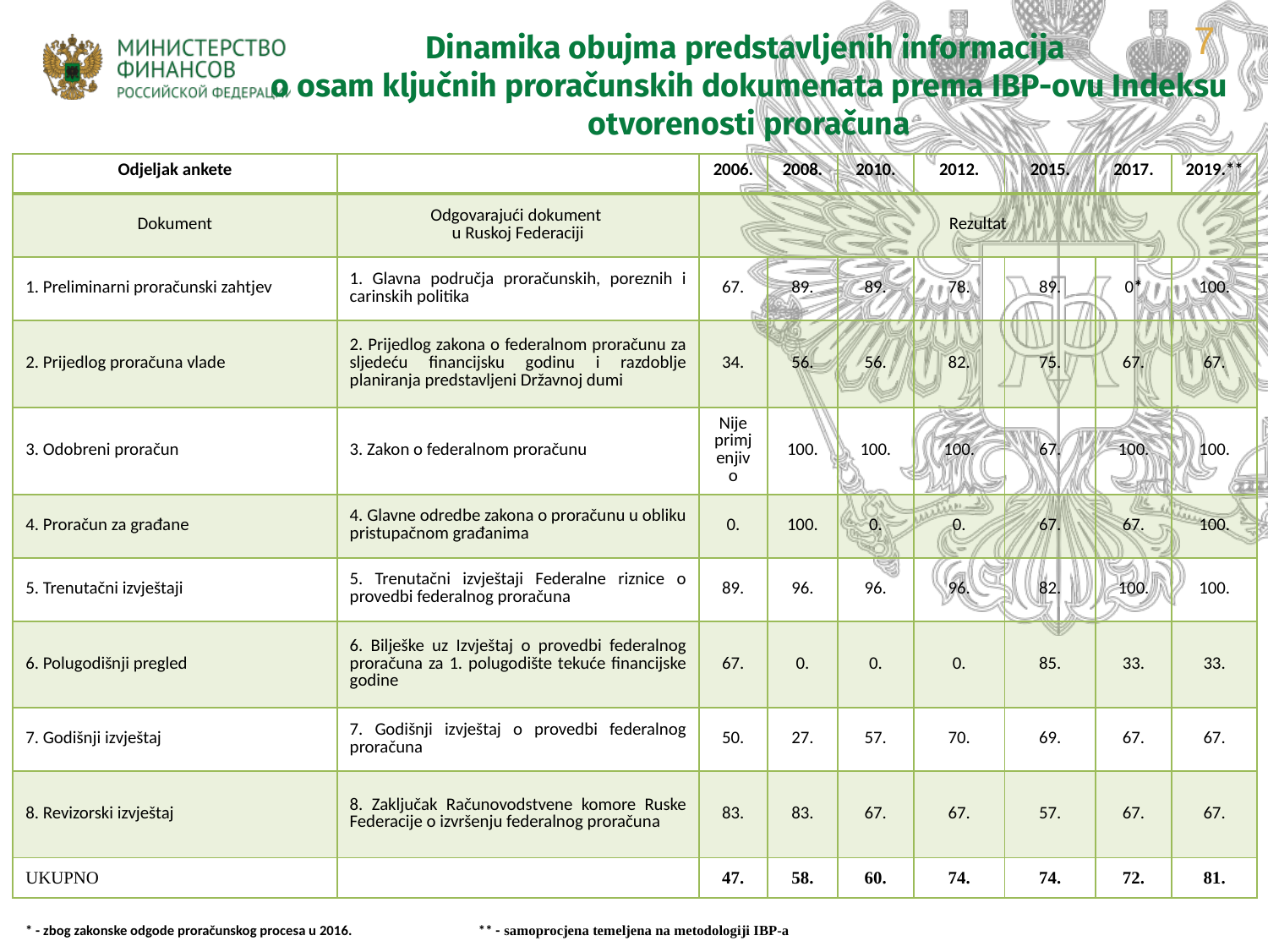

7
Dinamika obujma predstavljenih informacija
o osam ključnih proračunskih dokumenata prema IBP-ovu Indeksu otvorenosti proračuna
| Odjeljak ankete |  | 2006. | 2008. | 2010. | 2012. | 2015. | 2017. | 2019.\*\* |
| --- | --- | --- | --- | --- | --- | --- | --- | --- |
| Dokument | Odgovarajući dokument u Ruskoj Federaciji | Rezultat |  |  |  |  |  |  |
| 1. Preliminarni proračunski zahtjev | 1. Glavna područja proračunskih, poreznih i carinskih politika | 67. | 89. | 89. | 78. | 89. | 0\* | 100. |
| 2. Prijedlog proračuna vlade | 2. Prijedlog zakona o federalnom proračunu za sljedeću financijsku godinu i razdoblje planiranja predstavljeni Državnoj dumi | 34. | 56. | 56. | 82. | 75. | 67. | 67. |
| 3. Odobreni proračun | 3. Zakon o federalnom proračunu | Nije primjenjivo | 100. | 100. | 100. | 67. | 100. | 100. |
| 4. Proračun za građane | 4. Glavne odredbe zakona o proračunu u obliku pristupačnom građanima | 0. | 100. | 0. | 0. | 67. | 67. | 100. |
| 5. Trenutačni izvještaji | 5. Trenutačni izvještaji Federalne riznice o provedbi federalnog proračuna | 89. | 96. | 96. | 96. | 82. | 100. | 100. |
| 6. Polugodišnji pregled | 6. Bilješke uz Izvještaj o provedbi federalnog proračuna za 1. polugodište tekuće financijske godine | 67. | 0. | 0. | 0. | 85. | 33. | 33. |
| 7. Godišnji izvještaj | 7. Godišnji izvještaj o provedbi federalnog proračuna | 50. | 27. | 57. | 70. | 69. | 67. | 67. |
| 8. Revizorski izvještaj | 8. Zaključak Računovodstvene komore Ruske Federacije o izvršenju federalnog proračuna | 83. | 83. | 67. | 67. | 57. | 67. | 67. |
| UKUPNO |  | 47. | 58. | 60. | 74. | 74. | 72. | 81. |
* - zbog zakonske odgode proračunskog procesa u 2016.                                        ** - samoprocjena temeljena na metodologiji IBP-a